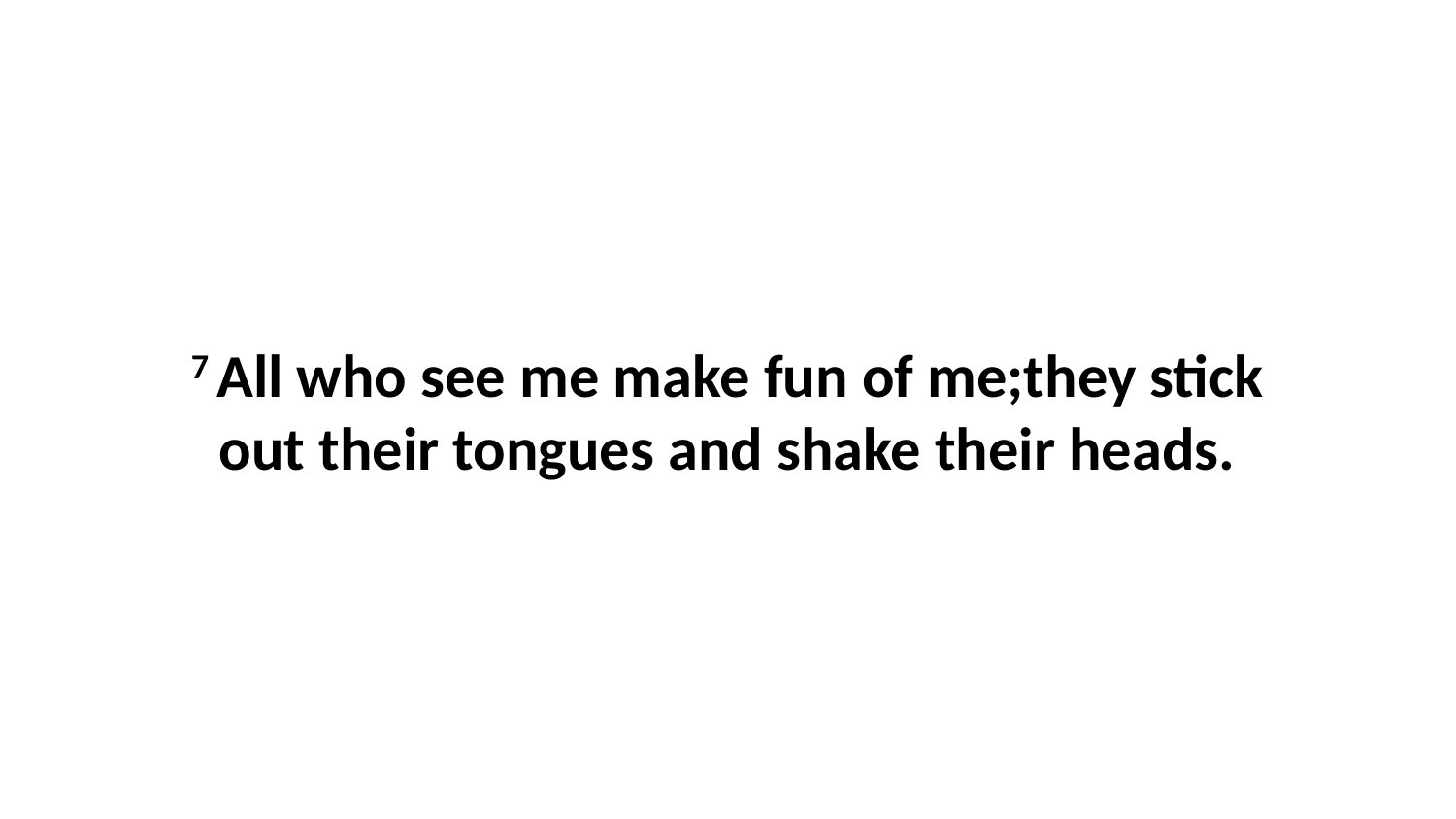

7 All who see me make fun of me;they stick out their tongues and shake their heads.